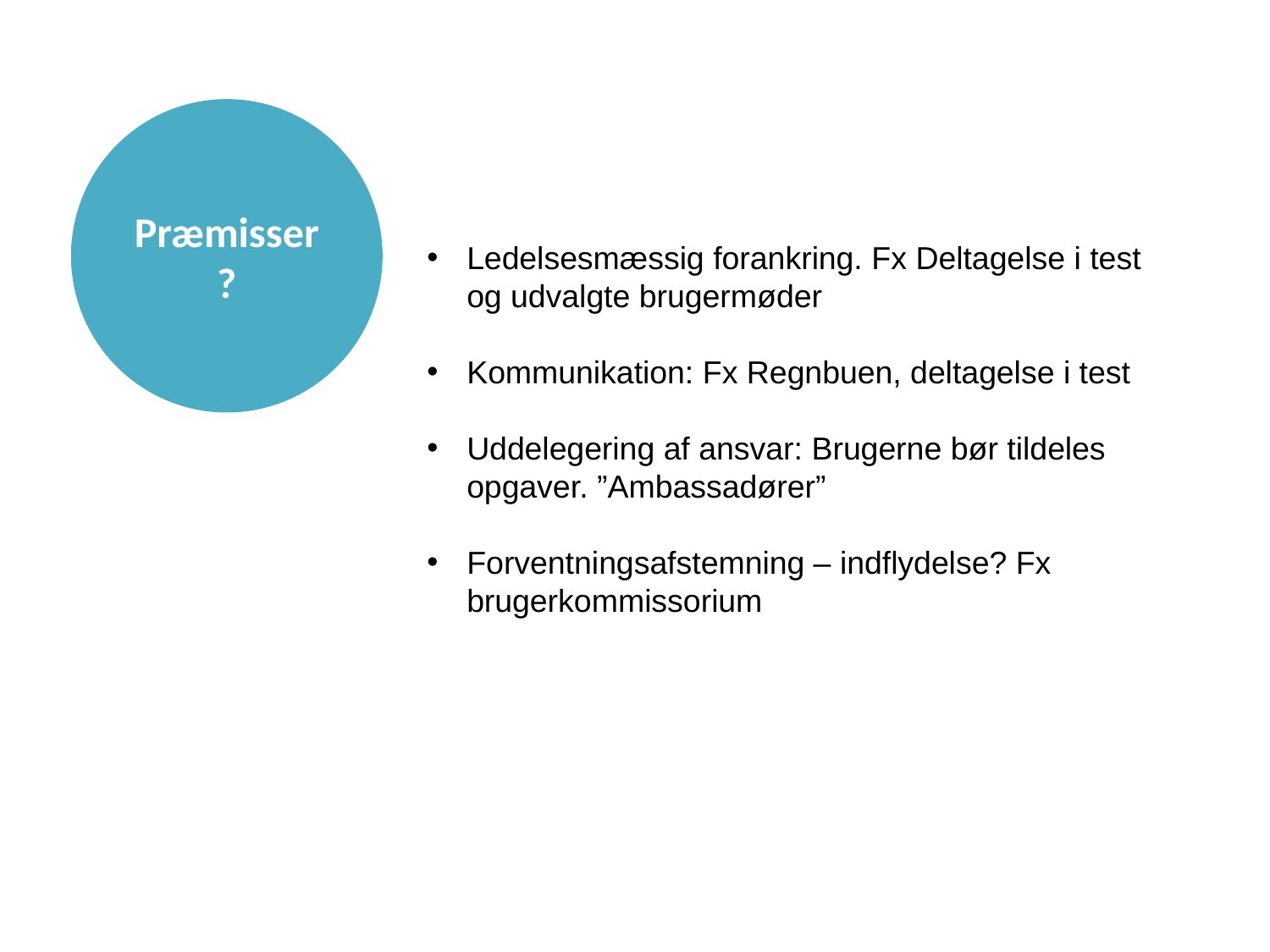

Præmisser?
Ledelsesmæssig forankring. Fx Deltagelse i test og udvalgte brugermøder

Kommunikation: Fx Regnbuen, deltagelse i test

Uddelegering af ansvar: Brugerne bør tildeles opgaver. ”Ambassadører”

Forventningsafstemning – indflydelse? Fx brugerkommissorium